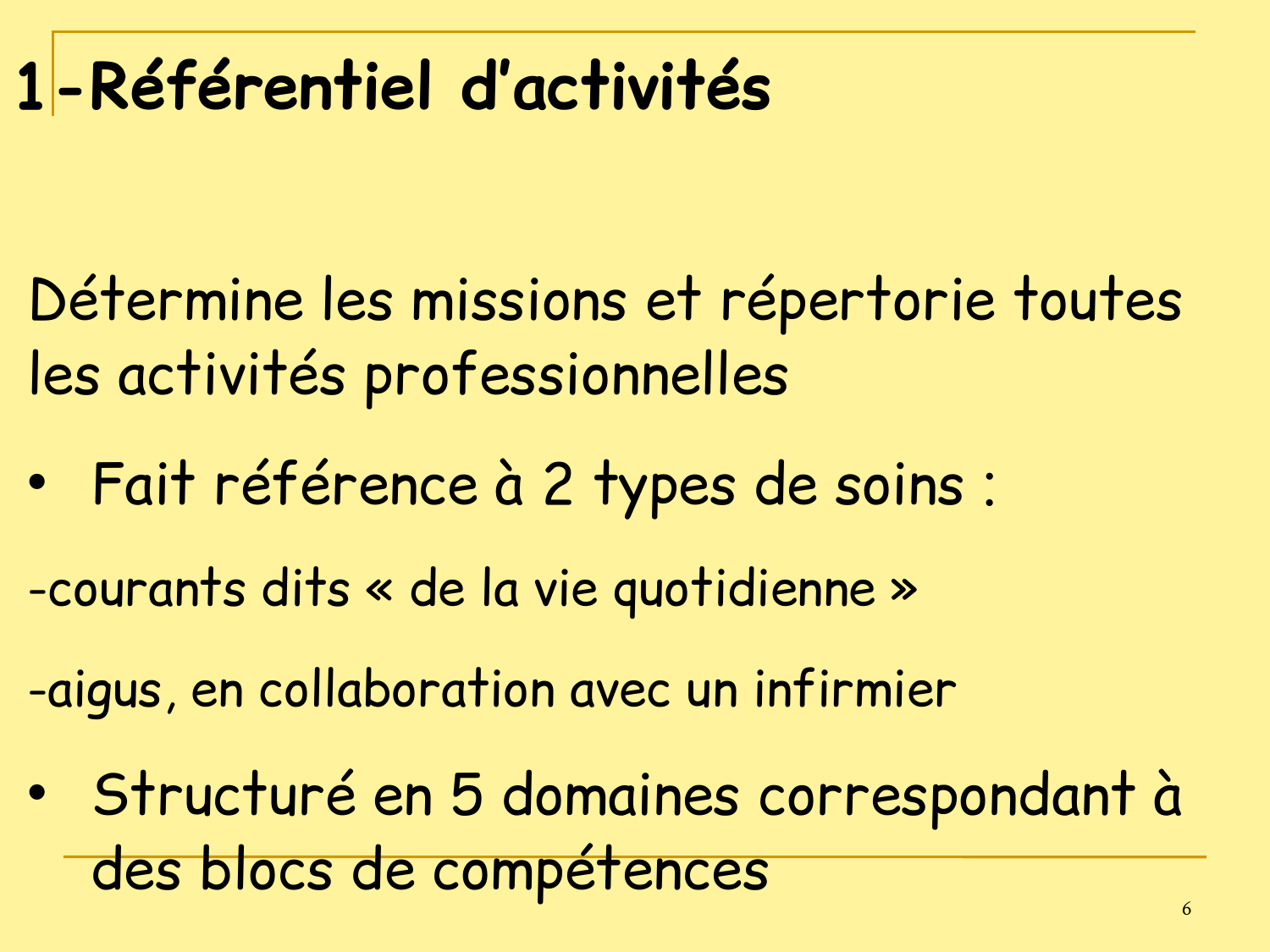

1-Référentiel d’activités
Détermine les missions et répertorie toutes les activités professionnelles
Fait référence à 2 types de soins :
-courants dits « de la vie quotidienne »
-aigus, en collaboration avec un infirmier
Structuré en 5 domaines correspondant à des blocs de compétences

6